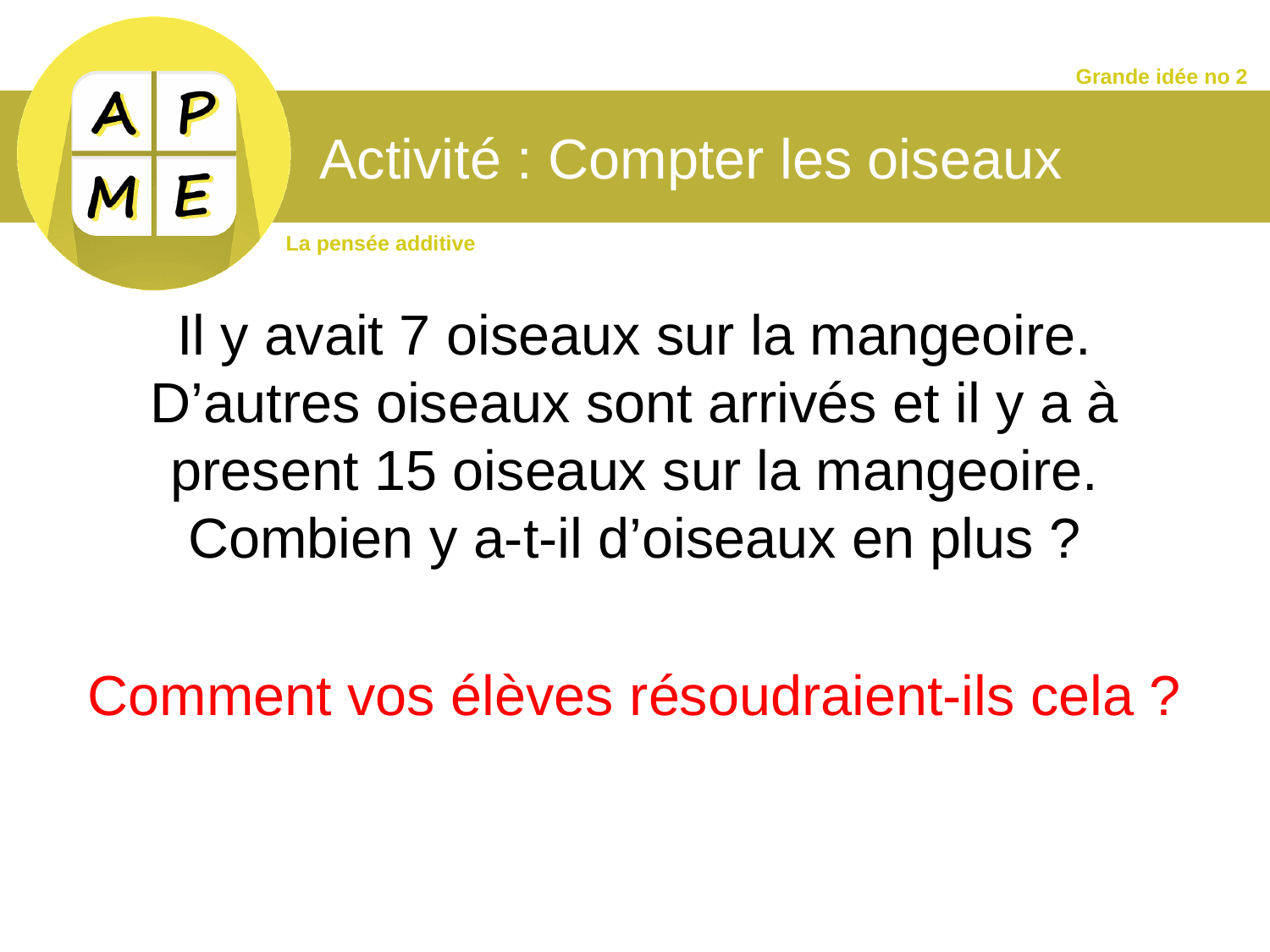

# Activité : Compter les oiseaux
Il y avait 7 oiseaux sur la mangeoire. D’autres oiseaux sont arrivés et il y a à present 15 oiseaux sur la mangeoire. Combien y a-t-il d’oiseaux en plus ?

Comment vos élèves résoudraient-ils cela ?